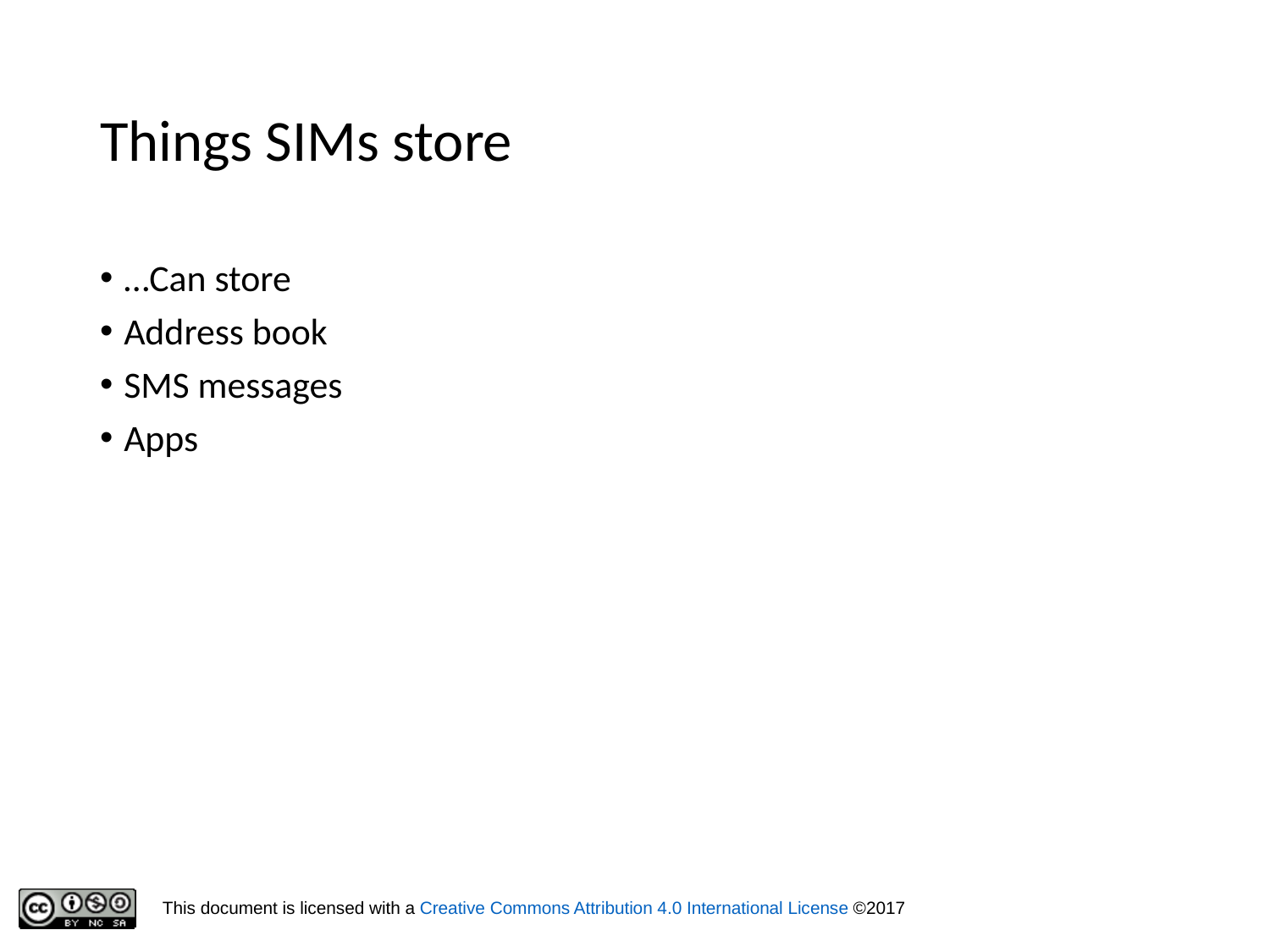

# Things SIMs store
…Can store
Address book
SMS messages
Apps